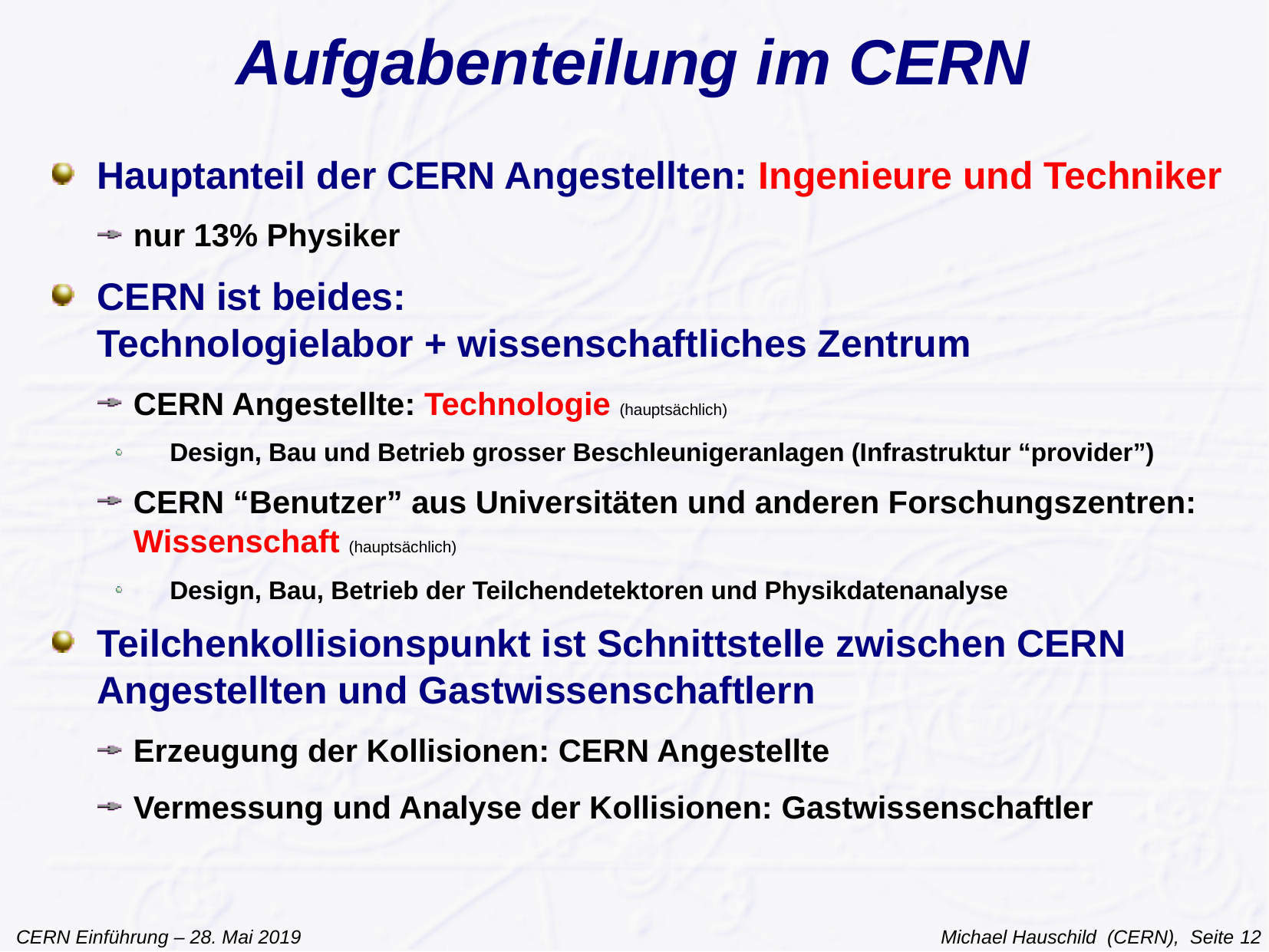

# Aufgabenteilung im CERN
Hauptanteil der CERN Angestellten: Ingenieure und Techniker
nur 13% Physiker
CERN ist beides:									     Technologielabor + wissenschaftliches Zentrum
CERN Angestellte: Technologie (hauptsächlich)
Design, Bau und Betrieb grosser Beschleunigeranlagen (Infrastruktur “provider”)
CERN “Benutzer” aus Universitäten und anderen Forschungszentren: Wissenschaft (hauptsächlich)
Design, Bau, Betrieb der Teilchendetektoren und Physikdatenanalyse
Teilchenkollisionspunkt ist Schnittstelle zwischen CERN Angestellten und Gastwissenschaftlern
Erzeugung der Kollisionen: CERN Angestellte
Vermessung und Analyse der Kollisionen: Gastwissenschaftler